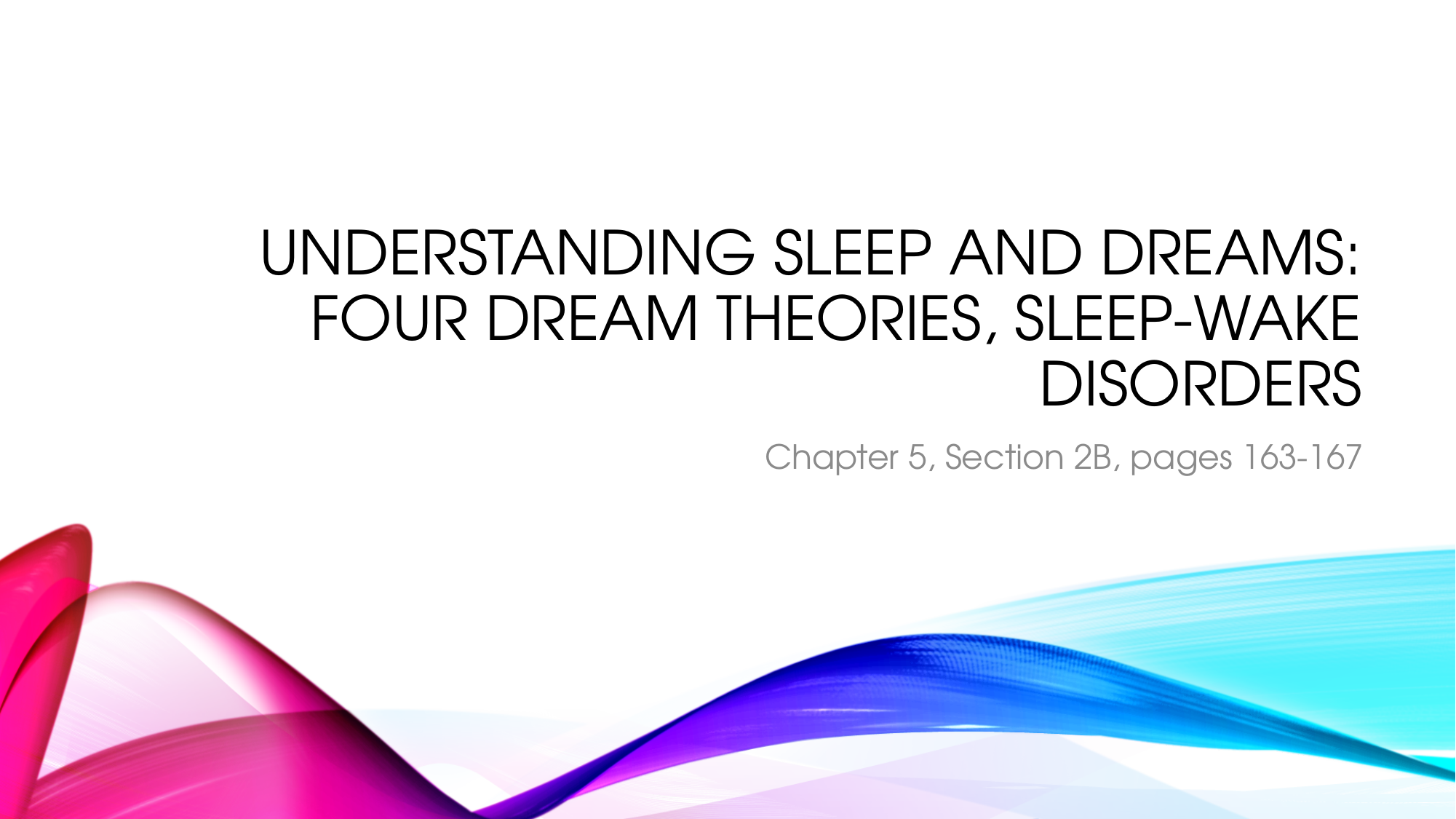

# Understanding Sleep and Dreams: Four dream theories, Sleep-wake disorders
Chapter 5, Section 2B, pages 163-167